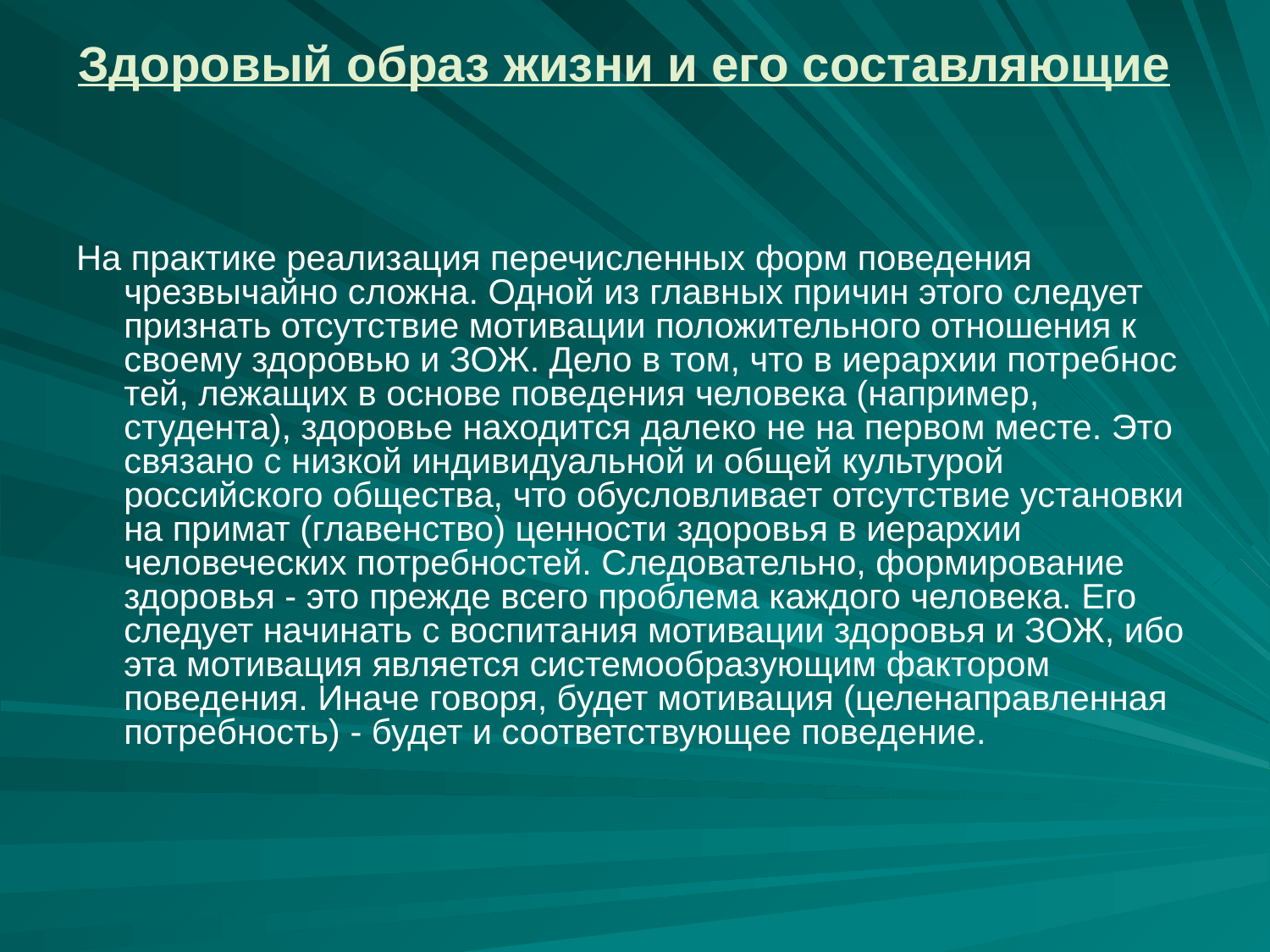

# Здоровый образ жизни и его составляющие

На практике реализация перечисленных форм поведения чрезвычайно сложна. Одной из главных причин этого следует признать отсутствие мотивации положительного отношения к своему здоровью и ЗОЖ. Дело в том, что в иерархии потребнос­тей, лежащих в основе поведения человека (например, студента), здоровье находится далеко не на первом месте. Это связано с низкой индивидуальной и общей культурой российского обще­ства, что обусловливает отсутствие установки на примат (главен­ство) ценности здоровья в иерархии человеческих потребностей. Следовательно, формирование здоровья - это прежде всего про­блема каждого человека. Его следует начинать с воспитания мо­тивации здоровья и ЗОЖ, ибо эта мотивация является системообразующим фактором поведения. Иначе говоря, будет мотива­ция (целенаправленная потребность) - будет и соответствующее поведение.